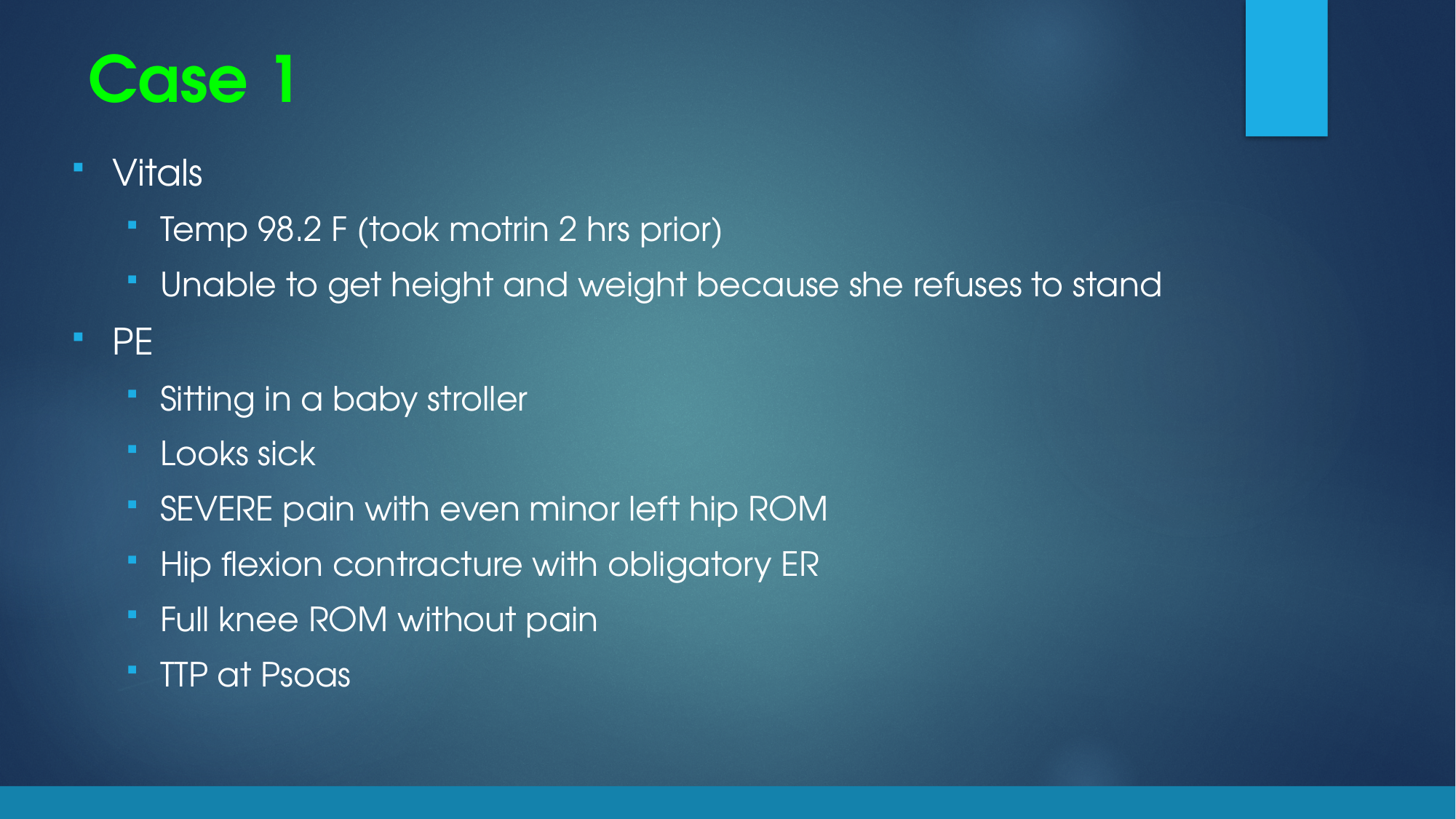

# Case 1
Vitals
Temp 98.2 F (took motrin 2 hrs prior)
Unable to get height and weight because she refuses to stand
PE
Sitting in a baby stroller
Looks sick
SEVERE pain with even minor left hip ROM
Hip flexion contracture with obligatory ER
Full knee ROM without pain
TTP at Psoas